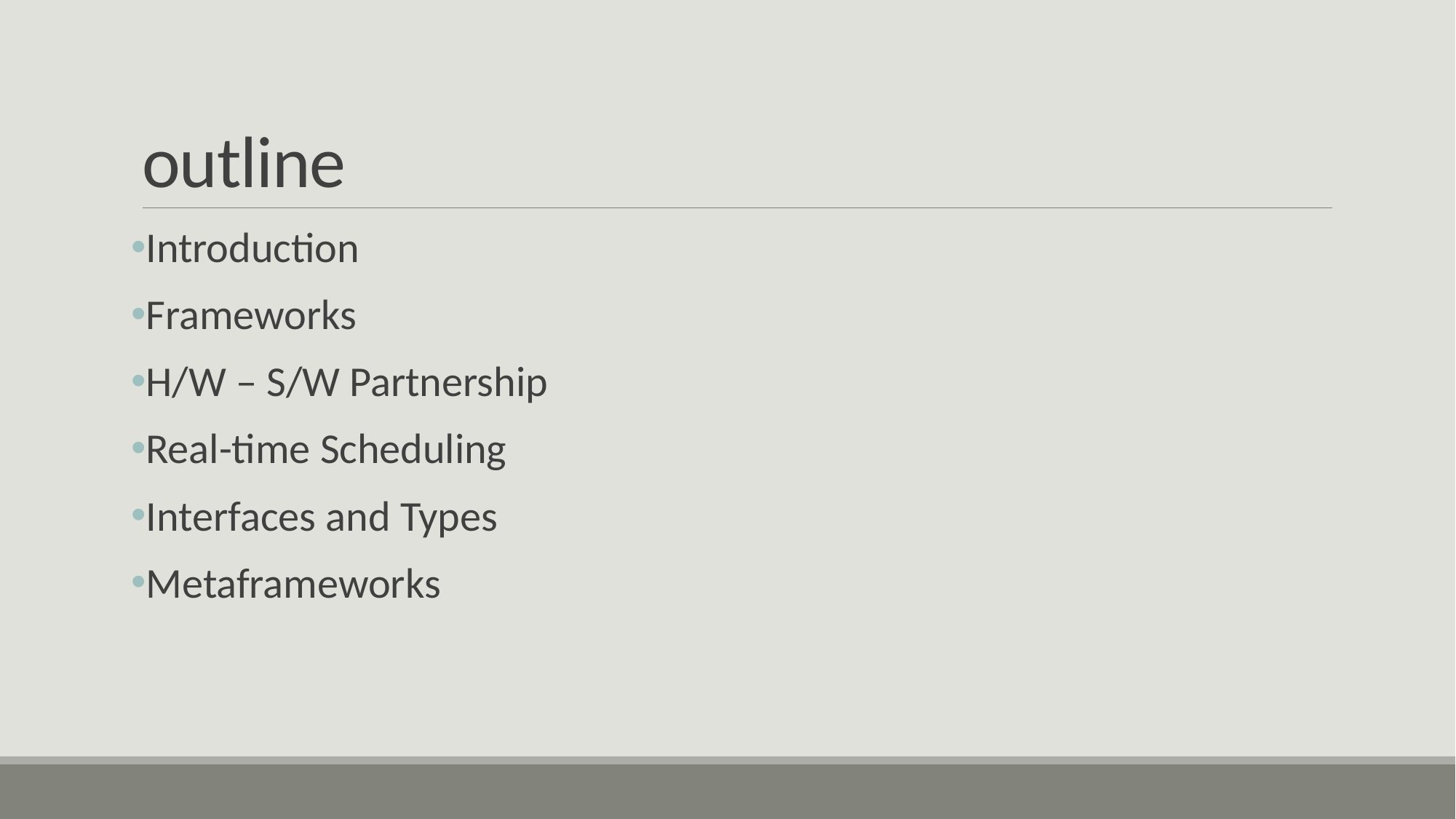

# outline
Introduction
Frameworks
H/W – S/W Partnership
Real-time Scheduling
Interfaces and Types
Metaframeworks